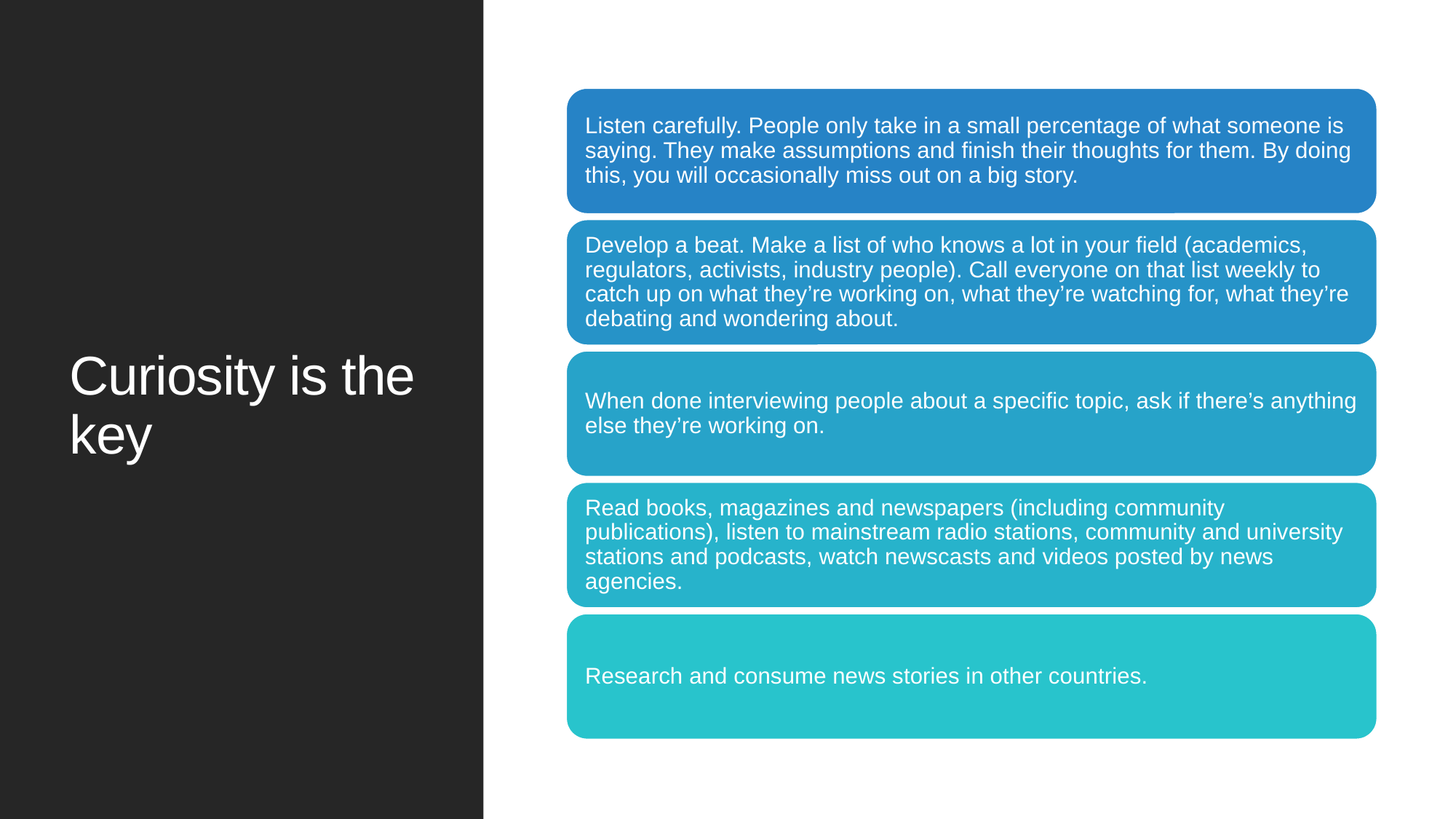

# Curiosity is the key
Listen carefully. People only take in a small percentage of what someone is saying. They make assumptions and finish their thoughts for them. By doing this, you will occasionally miss out on a big story.
Develop a beat. Make a list of who knows a lot in your field (academics, regulators, activists, industry people). Call everyone on that list weekly to catch up on what they’re working on, what they’re watching for, what they’re debating and wondering about.
When done interviewing people about a specific topic, ask if there’s anything else they’re working on.
Read books, magazines and newspapers (including community publications), listen to mainstream radio stations, community and university stations and podcasts, watch newscasts and videos posted by news agencies.
Research and consume news stories in other countries.